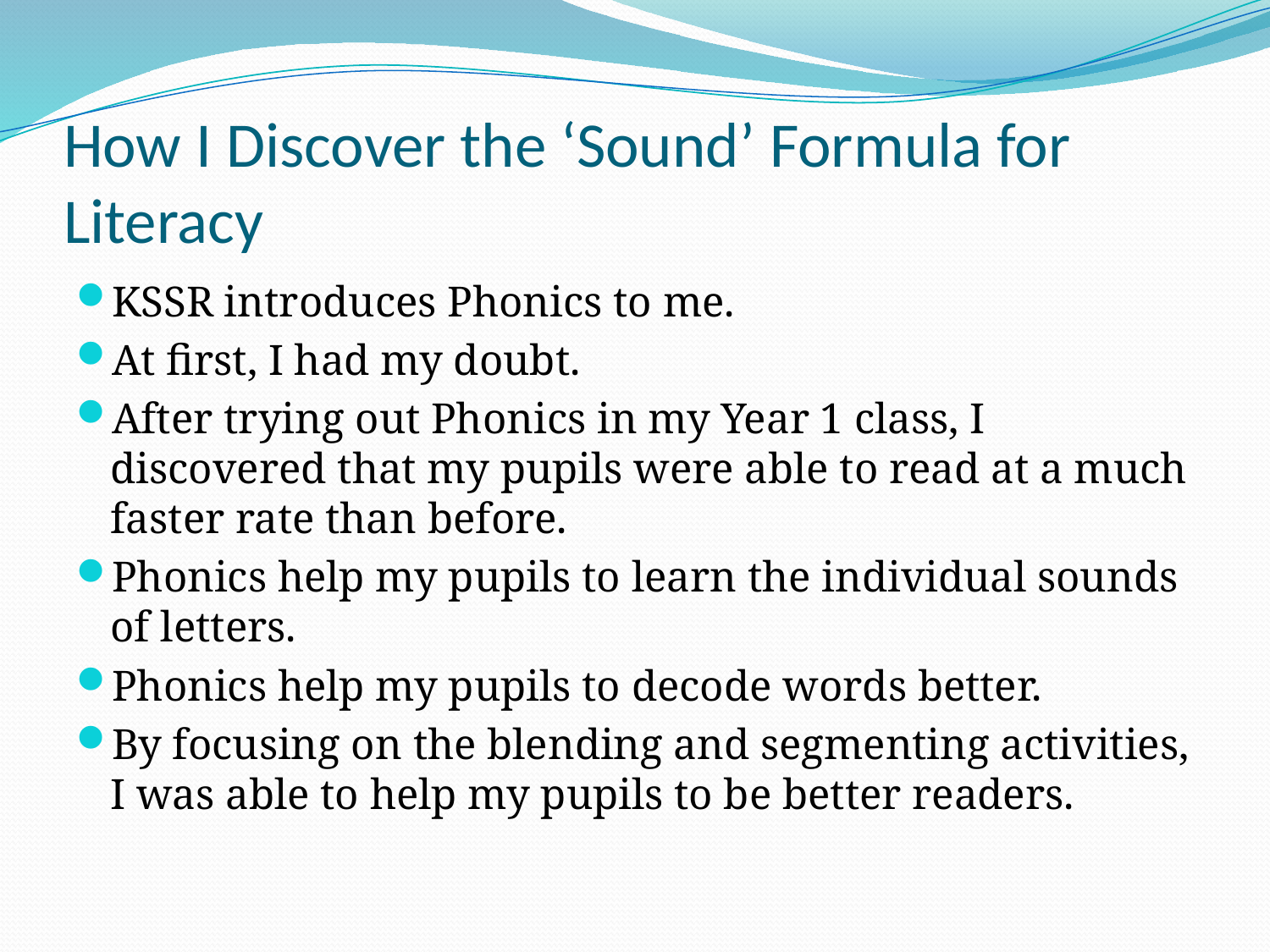

# How I Discover the ‘Sound’ Formula for Literacy
KSSR introduces Phonics to me.
At first, I had my doubt.
After trying out Phonics in my Year 1 class, I discovered that my pupils were able to read at a much faster rate than before.
Phonics help my pupils to learn the individual sounds of letters.
Phonics help my pupils to decode words better.
By focusing on the blending and segmenting activities, I was able to help my pupils to be better readers.